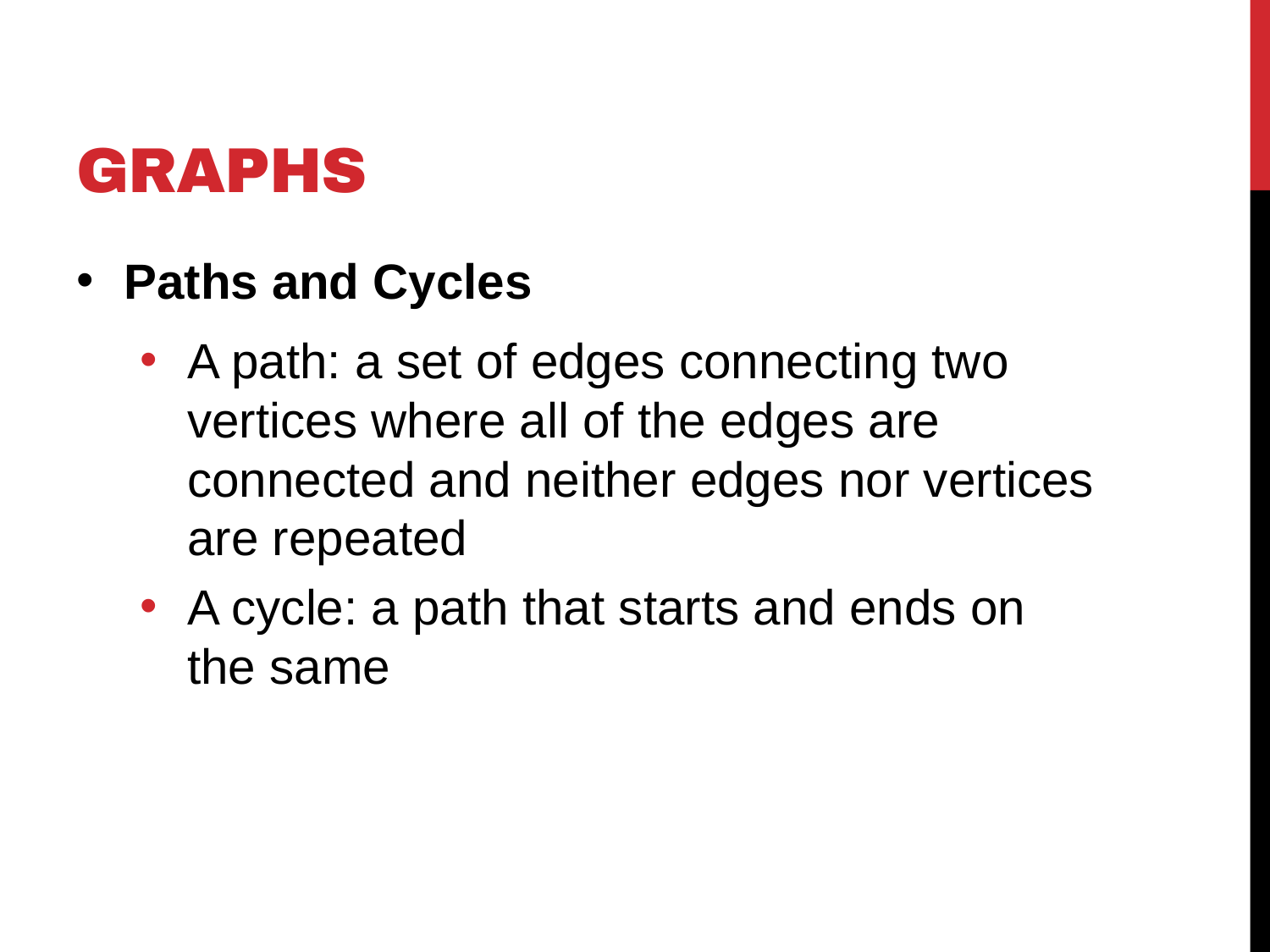

# Graphs
Paths and Cycles
A path: a set of edges connecting two vertices where all of the edges are connected and neither edges nor vertices are repeated
A cycle: a path that starts and ends on the same